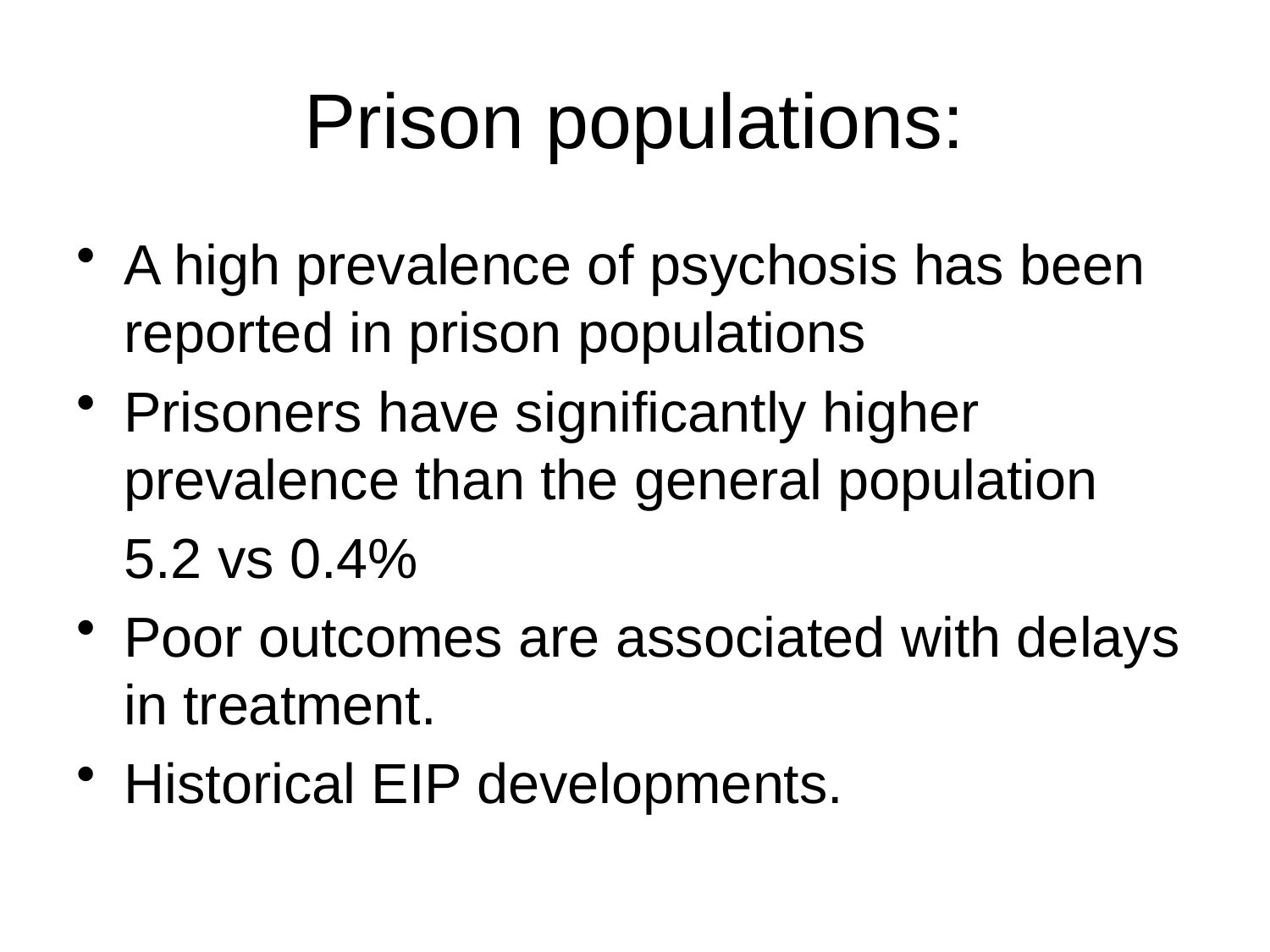

# Prison populations:
A high prevalence of psychosis has been reported in prison populations
Prisoners have significantly higher prevalence than the general population
	5.2 vs 0.4%
Poor outcomes are associated with delays in treatment.
Historical EIP developments.